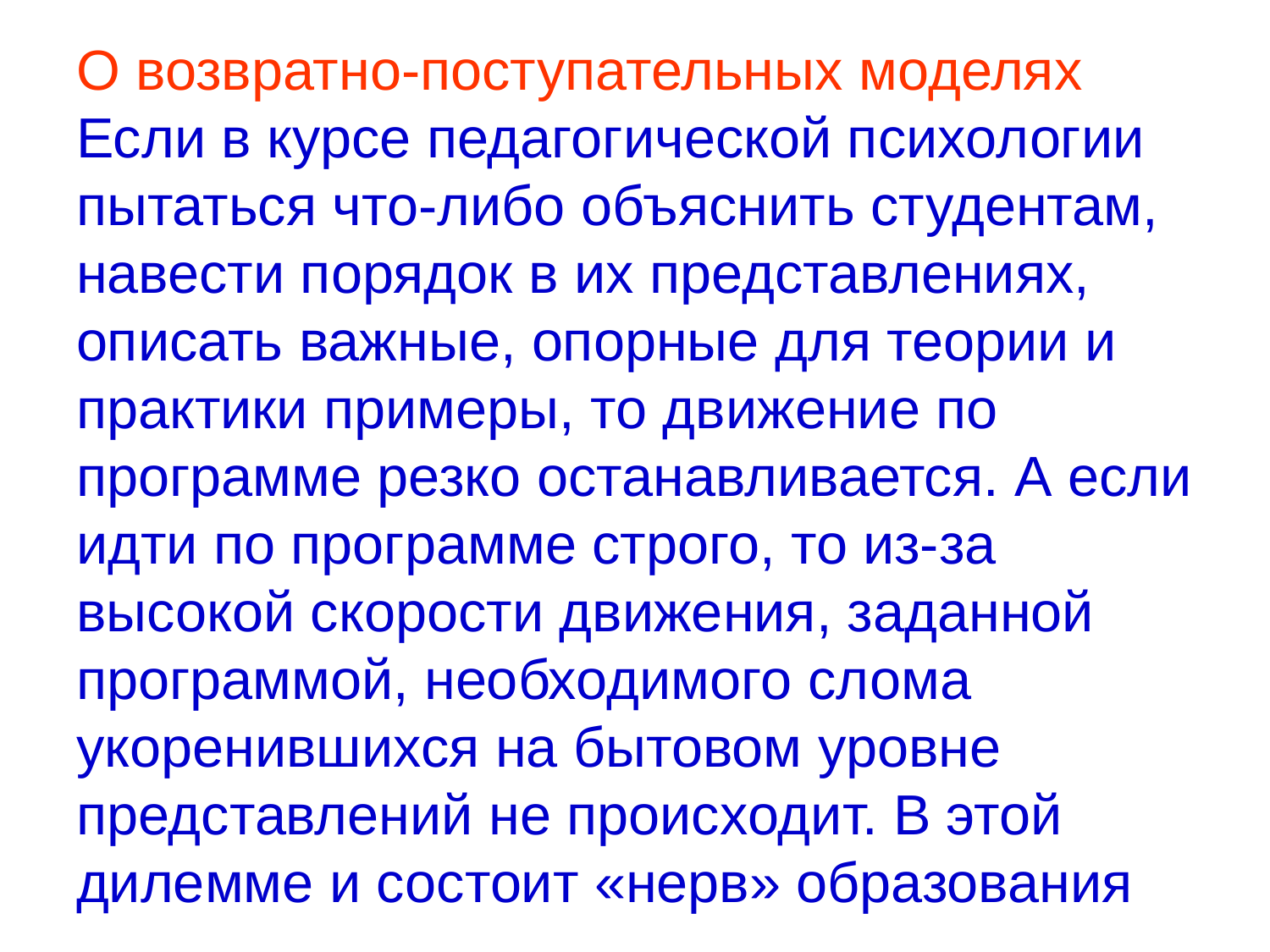

# О возвратно-поступательных моделях Если в курсе педагогической психологии пытаться что-либо объяснить студентам, навести порядок в их представлениях, описать важные, опорные для теории и практики примеры, то движение по программе резко останавливается. А если идти по программе строго, то из-за высокой скорости движения, заданной программой, необходимого слома укоренившихся на бытовом уровне представлений не происходит. В этой дилемме и состоит «нерв» образования